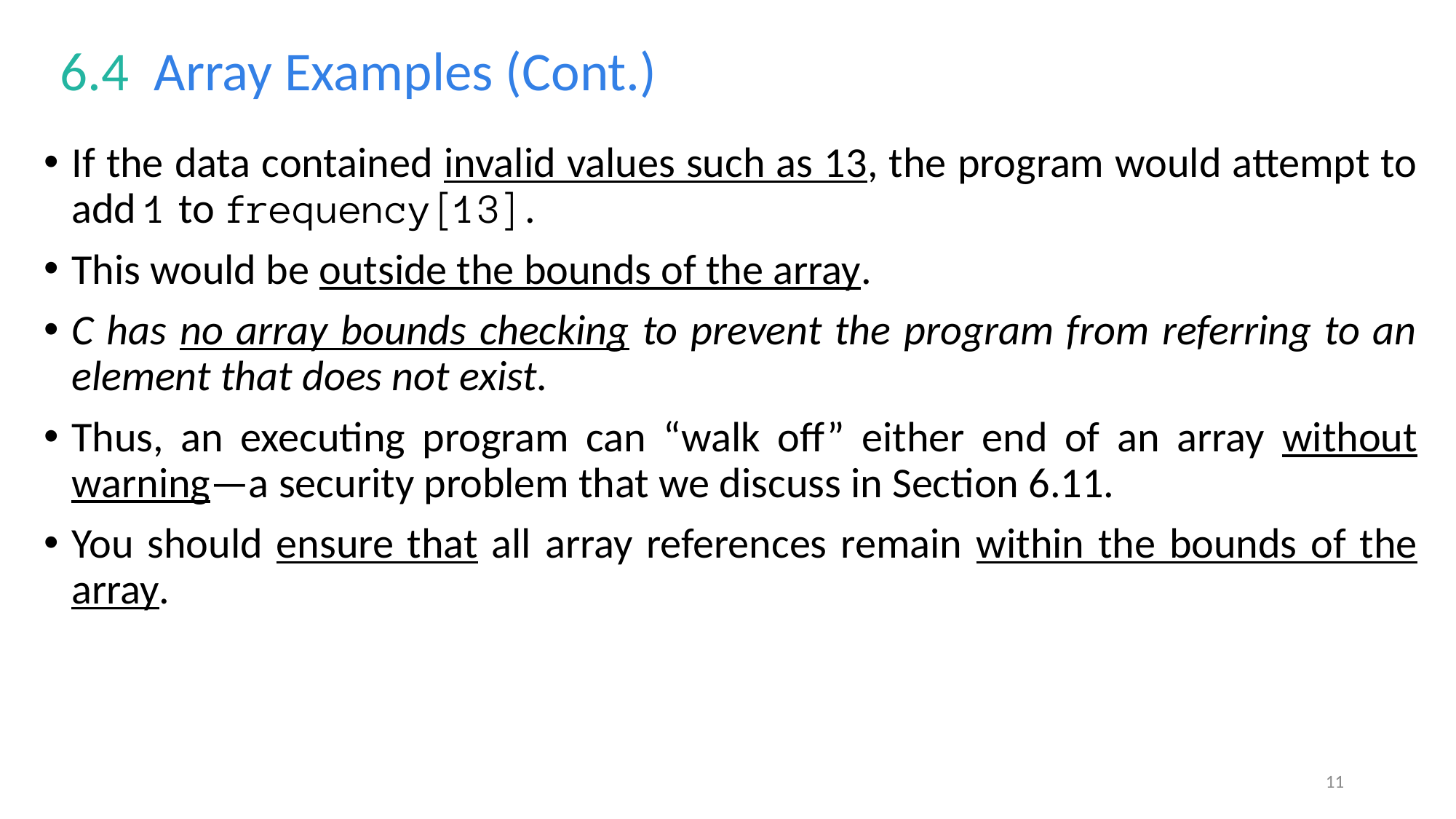

# 6.4  Array Examples (Cont.)
If the data contained invalid values such as 13, the program would attempt to add 1 to frequency[13].
This would be outside the bounds of the array.
C has no array bounds checking to prevent the program from referring to an element that does not exist.
Thus, an executing program can “walk off” either end of an array without warning—a security problem that we discuss in Section 6.11.
You should ensure that all array references remain within the bounds of the array.
11